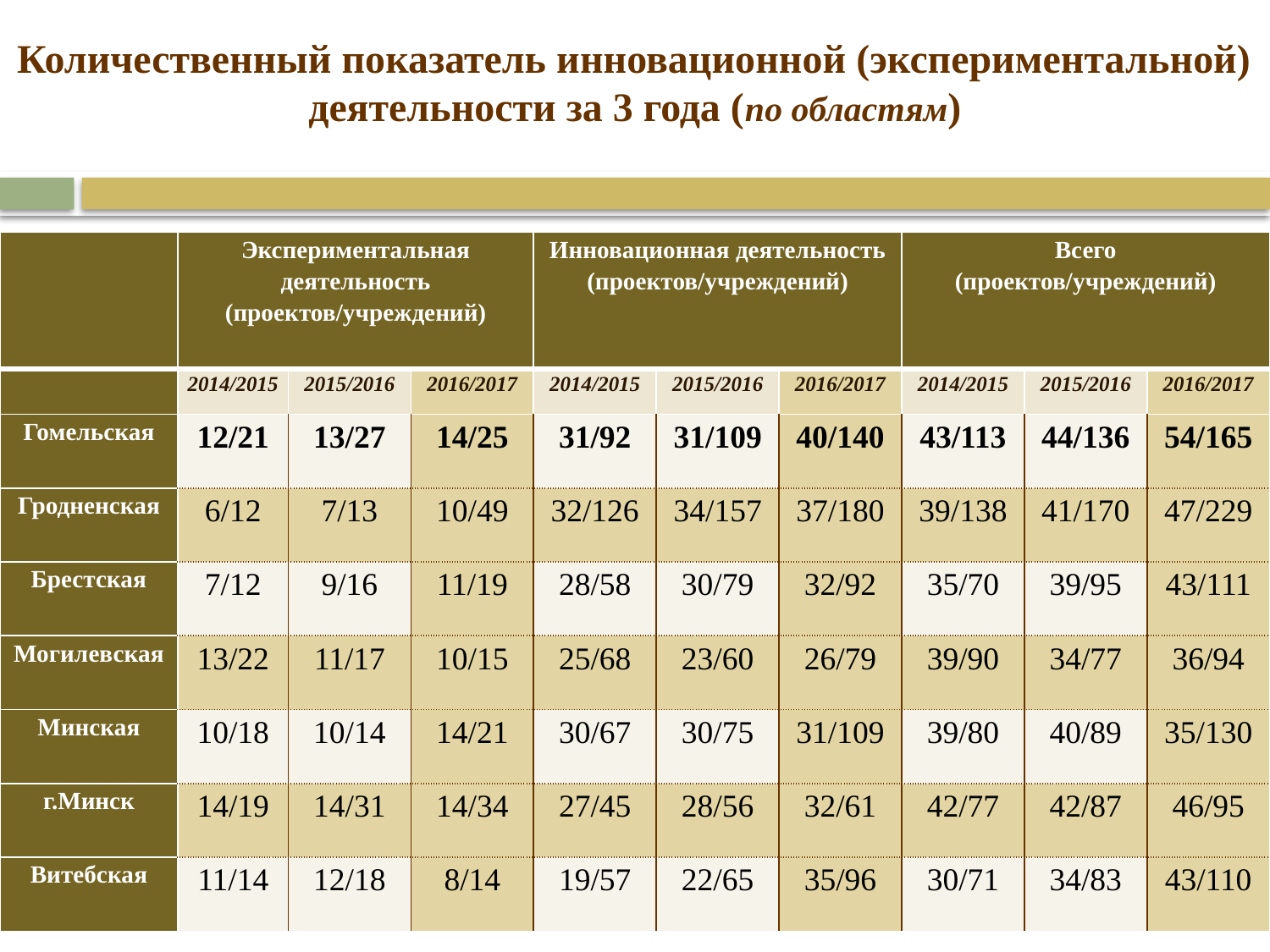

Количественный показатель инновационной (экспериментальной) деятельности за 3 года (по областям)
|  | Экспериментальная деятельность (проектов/учреждений) |  |  | Инновационная деятельность (проектов/учреждений) |  |  | Всего (проектов/учреждений) |  |  |
| --- | --- | --- | --- | --- | --- | --- | --- | --- | --- |
|  | 2014/2015 | 2015/2016 | 2016/2017 | 2014/2015 | 2015/2016 | 2016/2017 | 2014/2015 | 2015/2016 | 2016/2017 |
| Гомельская | 12/21 | 13/27 | 14/25 | 31/92 | 31/109 | 40/140 | 43/113 | 44/136 | 54/165 |
| Гродненская | 6/12 | 7/13 | 10/49 | 32/126 | 34/157 | 37/180 | 39/138 | 41/170 | 47/229 |
| Брестская | 7/12 | 9/16 | 11/19 | 28/58 | 30/79 | 32/92 | 35/70 | 39/95 | 43/111 |
| Могилевская | 13/22 | 11/17 | 10/15 | 25/68 | 23/60 | 26/79 | 39/90 | 34/77 | 36/94 |
| Минская | 10/18 | 10/14 | 14/21 | 30/67 | 30/75 | 31/109 | 39/80 | 40/89 | 35/130 |
| г.Минск | 14/19 | 14/31 | 14/34 | 27/45 | 28/56 | 32/61 | 42/77 | 42/87 | 46/95 |
| Витебская | 11/14 | 12/18 | 8/14 | 19/57 | 22/65 | 35/96 | 30/71 | 34/83 | 43/110 |